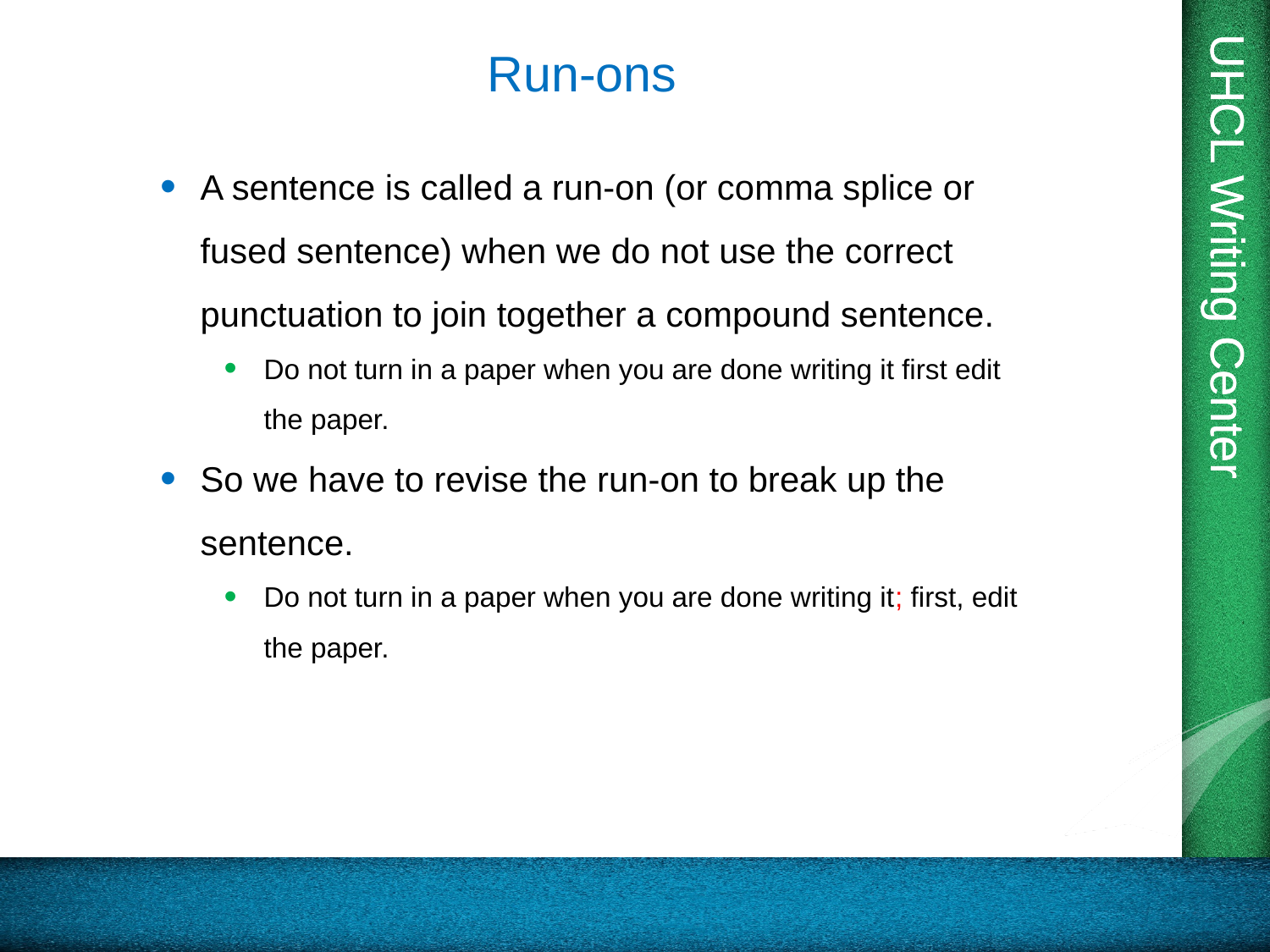

# Run-ons
A sentence is called a run-on (or comma splice or fused sentence) when we do not use the correct punctuation to join together a compound sentence.
Do not turn in a paper when you are done writing it first edit the paper.
So we have to revise the run-on to break up the sentence.
Do not turn in a paper when you are done writing it; first, edit the paper.